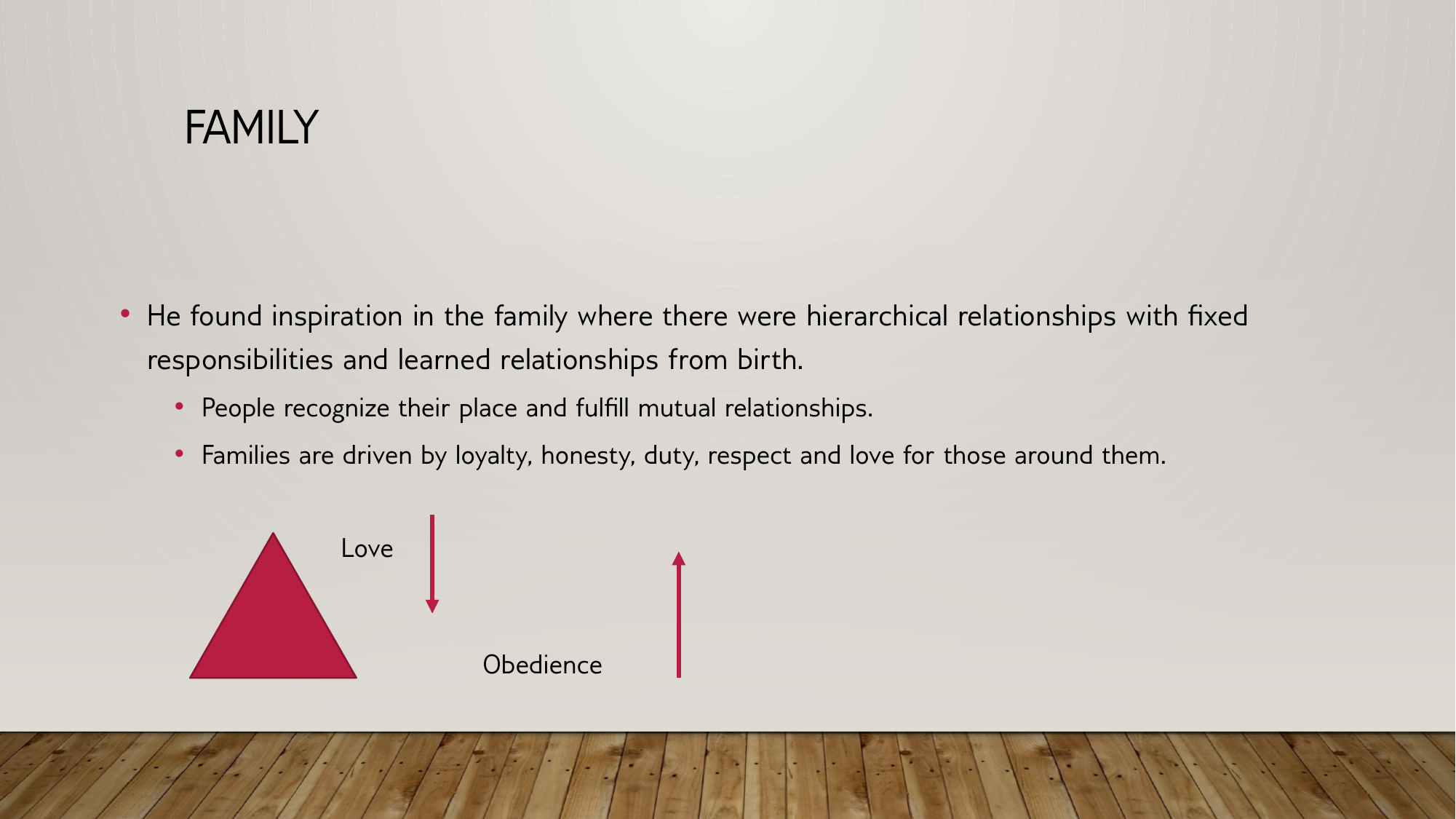

# family
He found inspiration in the family where there were hierarchical relationships with fixed responsibilities and learned relationships from birth.
People recognize their place and fulfill mutual relationships.
Families are driven by loyalty, honesty, duty, respect and love for those around them.
Love

Obedience